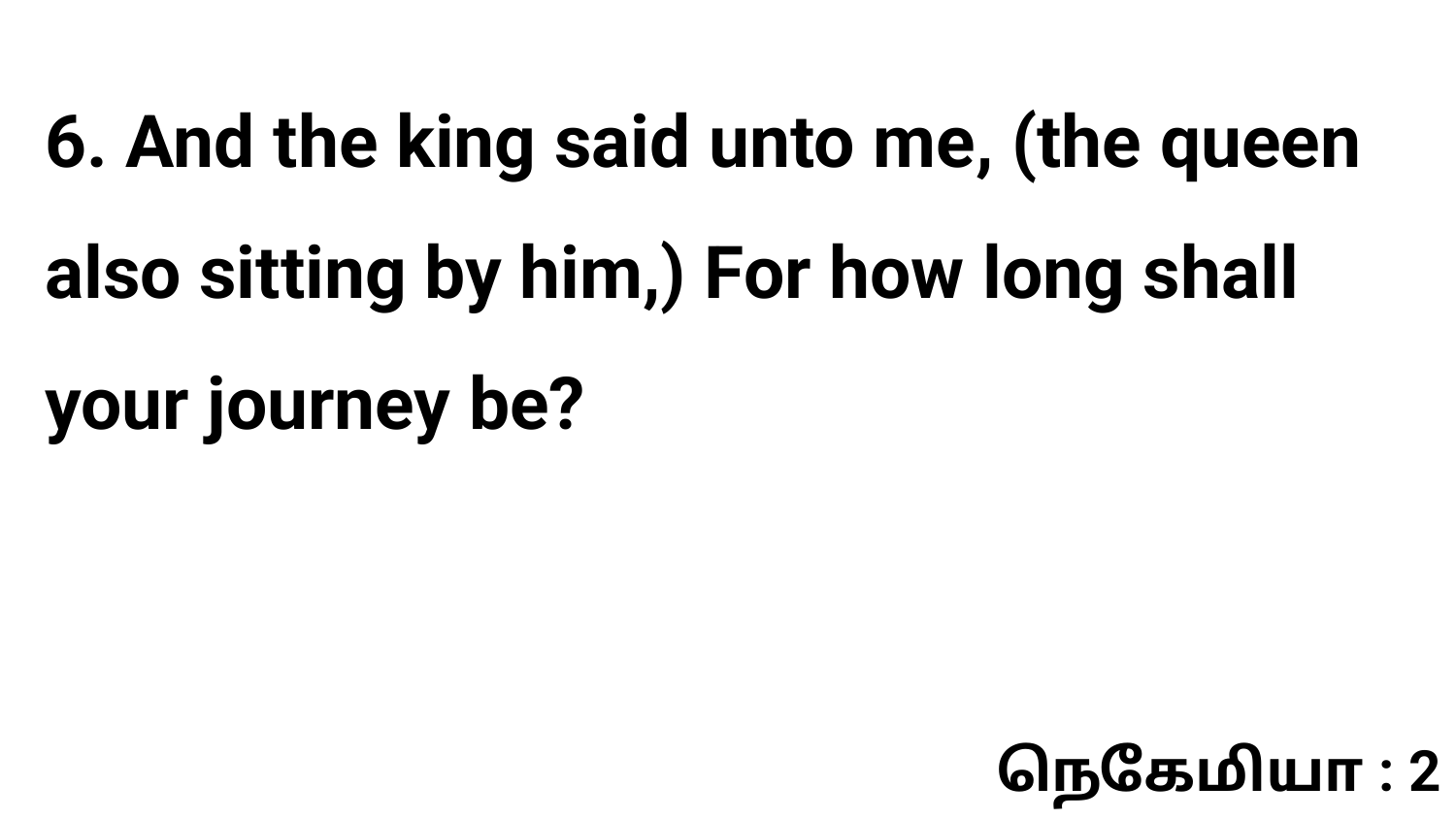

6. And the king said unto me, (the queen also sitting by him,) For how long shall your journey be?
நெகேமியா : 2